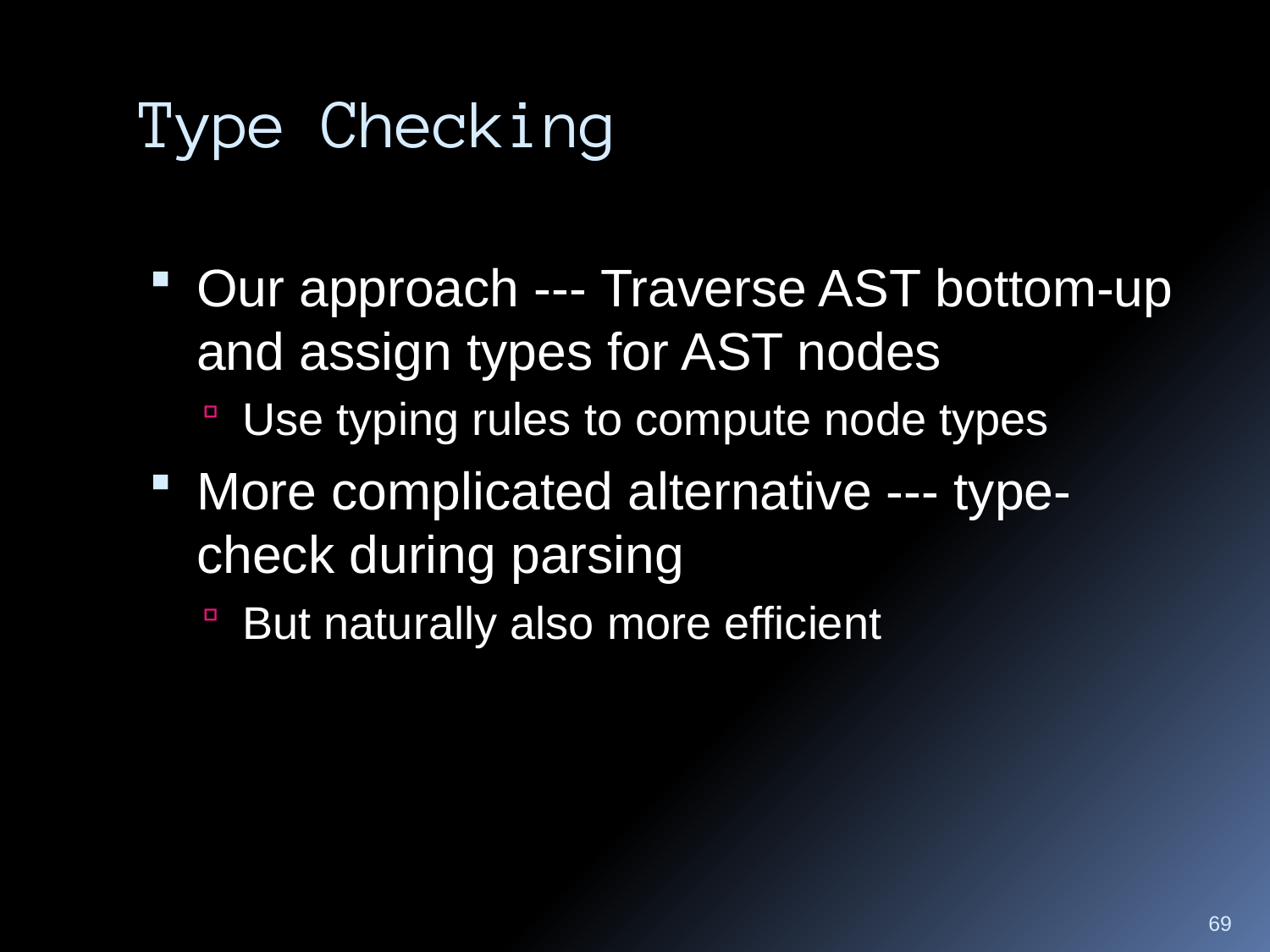

# Type Checking
Our approach --- Traverse AST bottom-up and assign types for AST nodes
Use typing rules to compute node types
More complicated alternative --- type-check during parsing
But naturally also more efficient
69